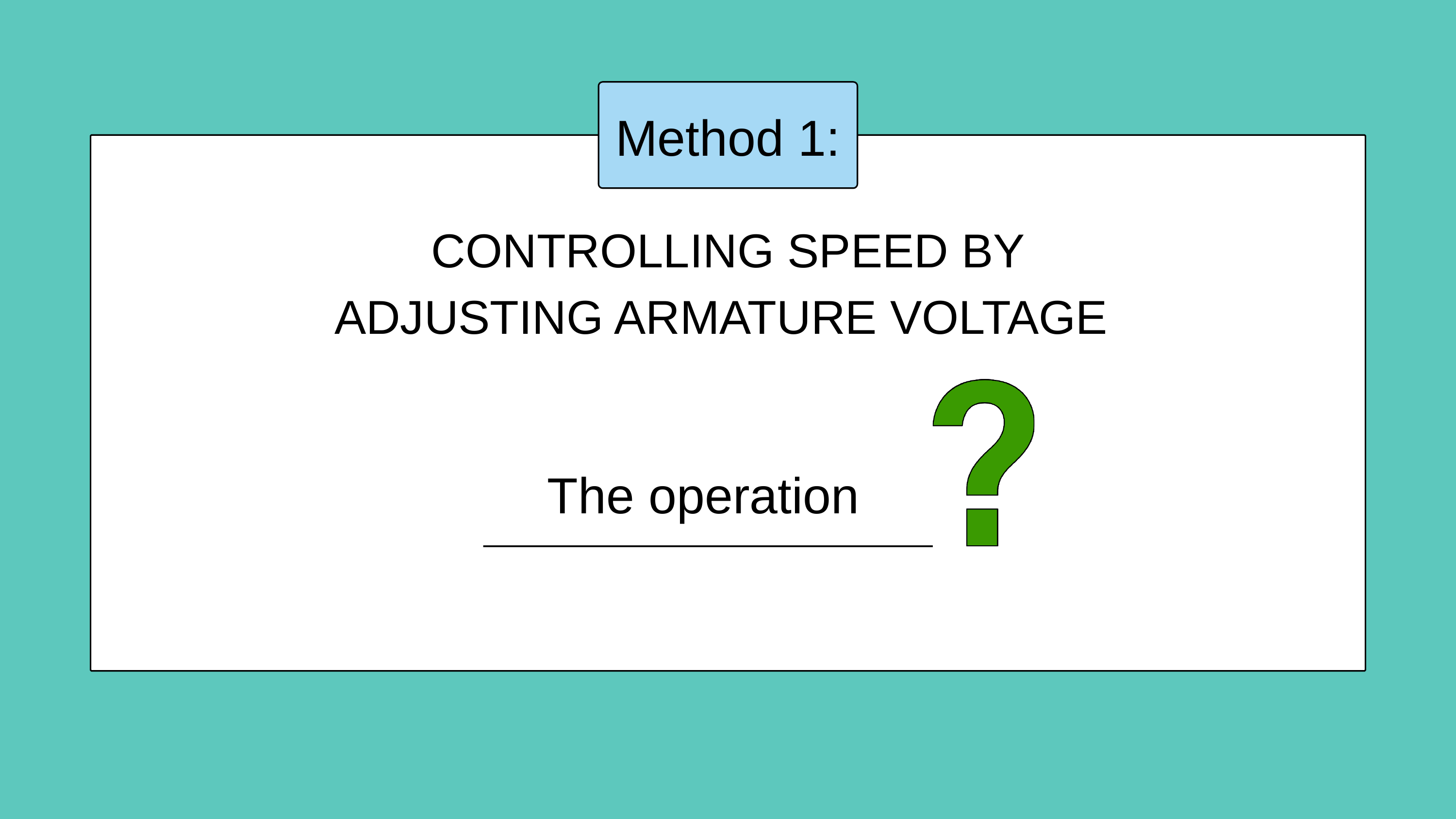

Method 1:

CONTROLLING SPEED BY ADJUSTING ARMATURE VOLTAGE

The operation